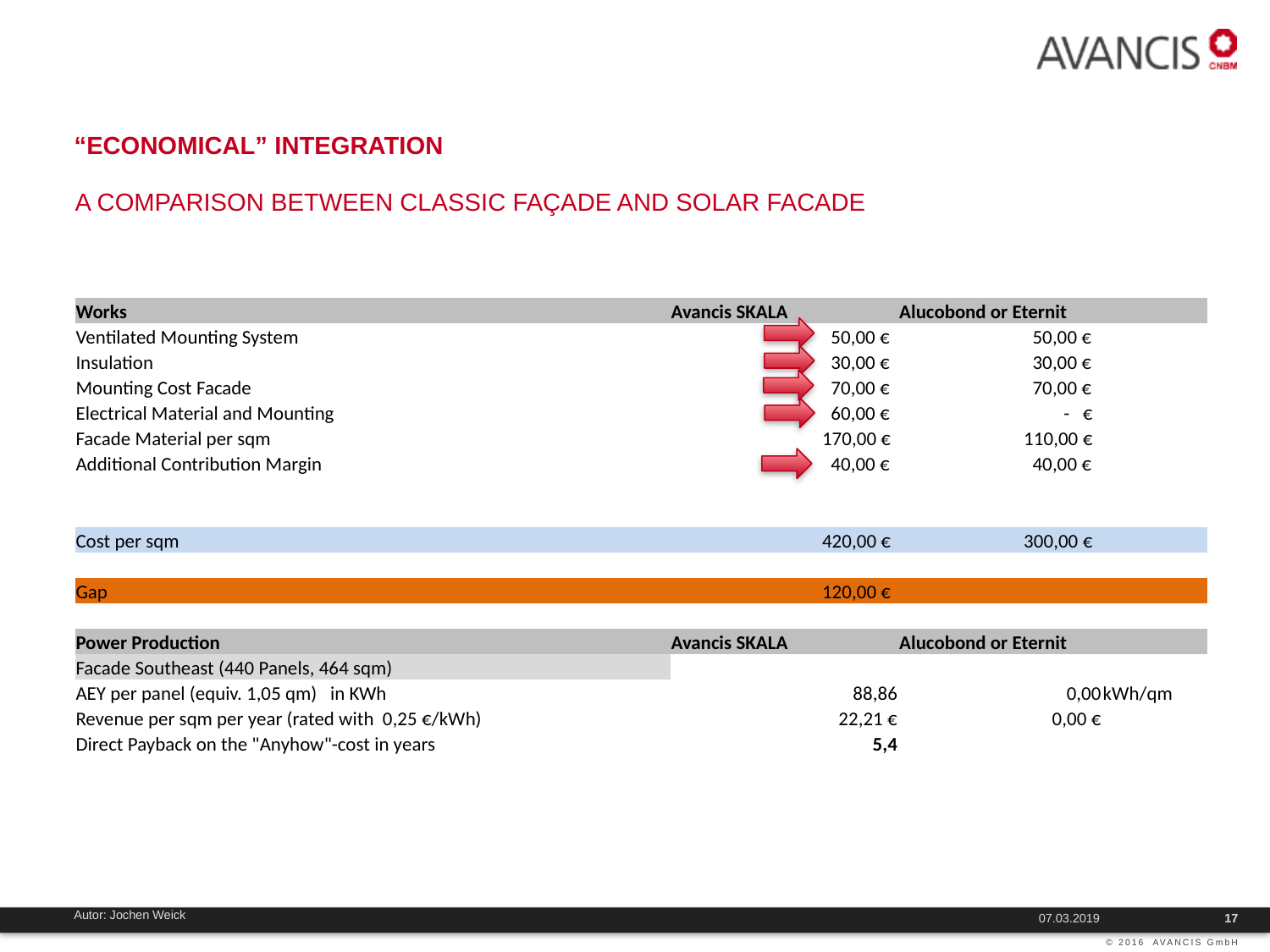

“economical” INTEGRATION
A comparison between classic façade and solar facade
| Works | Avancis SKALA | Alucobond or Eternit |  |
| --- | --- | --- | --- |
| Ventilated Mounting System | 50,00 € | 50,00 € |  |
| Insulation | 30,00 € | 30,00 € |  |
| Mounting Cost Facade | 70,00 € | 70,00 € |  |
| Electrical Material and Mounting | 60,00 € | - € |  |
| Facade Material per sqm | 170,00 € | 110,00 € |  |
| Additional Contribution Margin | 40,00 € | 40,00 € |  |
|  |  |  |  |
|  |  |  |  |
| Cost per sqm | 420,00 € | 300,00 € |  |
|  |  |  |  |
| Gap | 120,00 € |  |  |
|  |  |  |  |
| Power Production | Avancis SKALA | Alucobond or Eternit |  |
| Facade Southeast (440 Panels, 464 sqm) |  |  |  |
| AEY per panel (equiv. 1,05 qm) in KWh | 88,86 | 0,00 | kWh/qm |
| Revenue per sqm per year (rated with 0,25 €/kWh) | 22,21 € | 0,00 € |  |
| Direct Payback on the "Anyhow"-cost in years | 5,4 |  |  |
|  |  |  |  |

07.03.2019
17